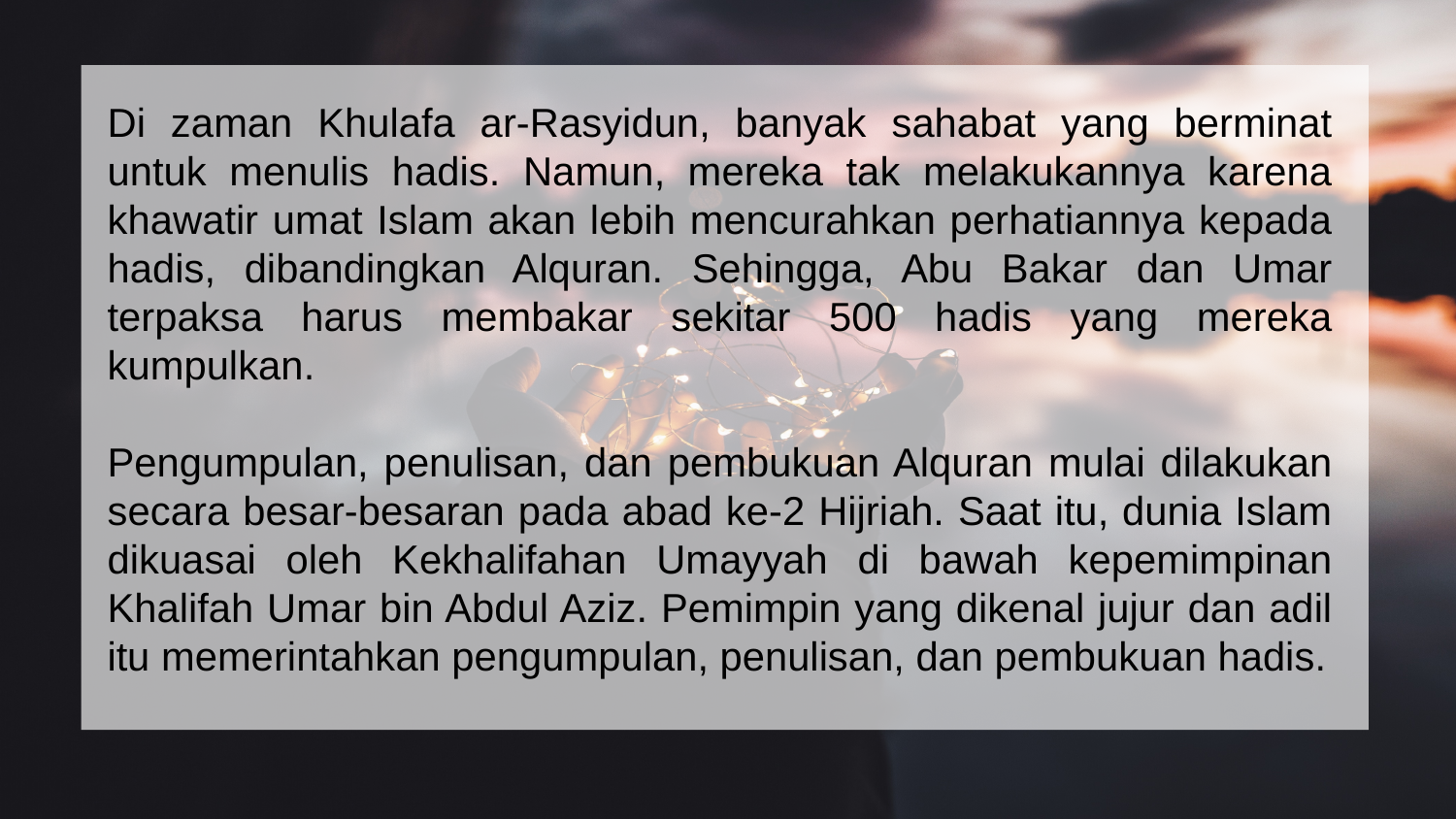

Di zaman Khulafa ar-Rasyidun, banyak sahabat yang berminat untuk menulis hadis. Namun, mereka tak melakukannya karena khawatir umat Islam akan lebih mencurahkan perhatiannya kepada hadis, dibandingkan Alquran. Sehingga, Abu Bakar dan Umar terpaksa harus membakar sekitar 500 hadis yang mereka kumpulkan.

Pengumpulan, penulisan, dan pembukuan Alquran mulai dilakukan secara besar-besaran pada abad ke-2 Hijriah. Saat itu, dunia Islam dikuasai oleh Kekhalifahan Umayyah di bawah kepemimpinan Khalifah Umar bin Abdul Aziz. Pemimpin yang dikenal jujur dan adil itu memerintahkan pengumpulan, penulisan, dan pembukuan hadis.